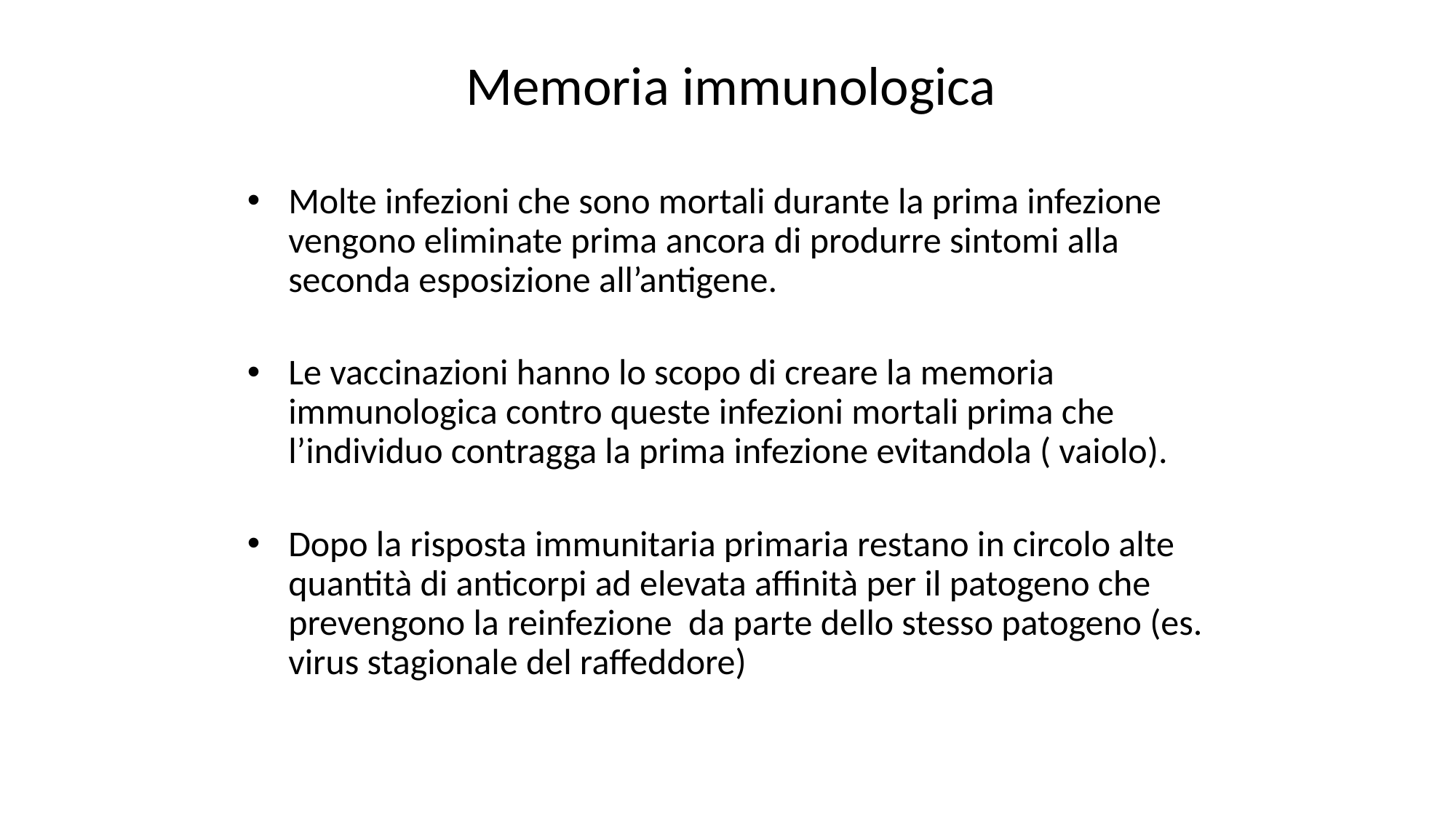

Memoria immunologica

Molte infezioni che sono mortali durante la prima infezione vengono eliminate prima ancora di produrre sintomi alla seconda esposizione all’antigene.

Le vaccinazioni hanno lo scopo di creare la memoria immunologica contro queste infezioni mortali prima che l’individuo contragga la prima infezione evitandola ( vaiolo).

Dopo la risposta immunitaria primaria restano in circolo alte quantità di anticorpi ad elevata affinità per il patogeno che prevengono la reinfezione  da parte dello stesso patogeno (es. virus stagionale del raffeddore)